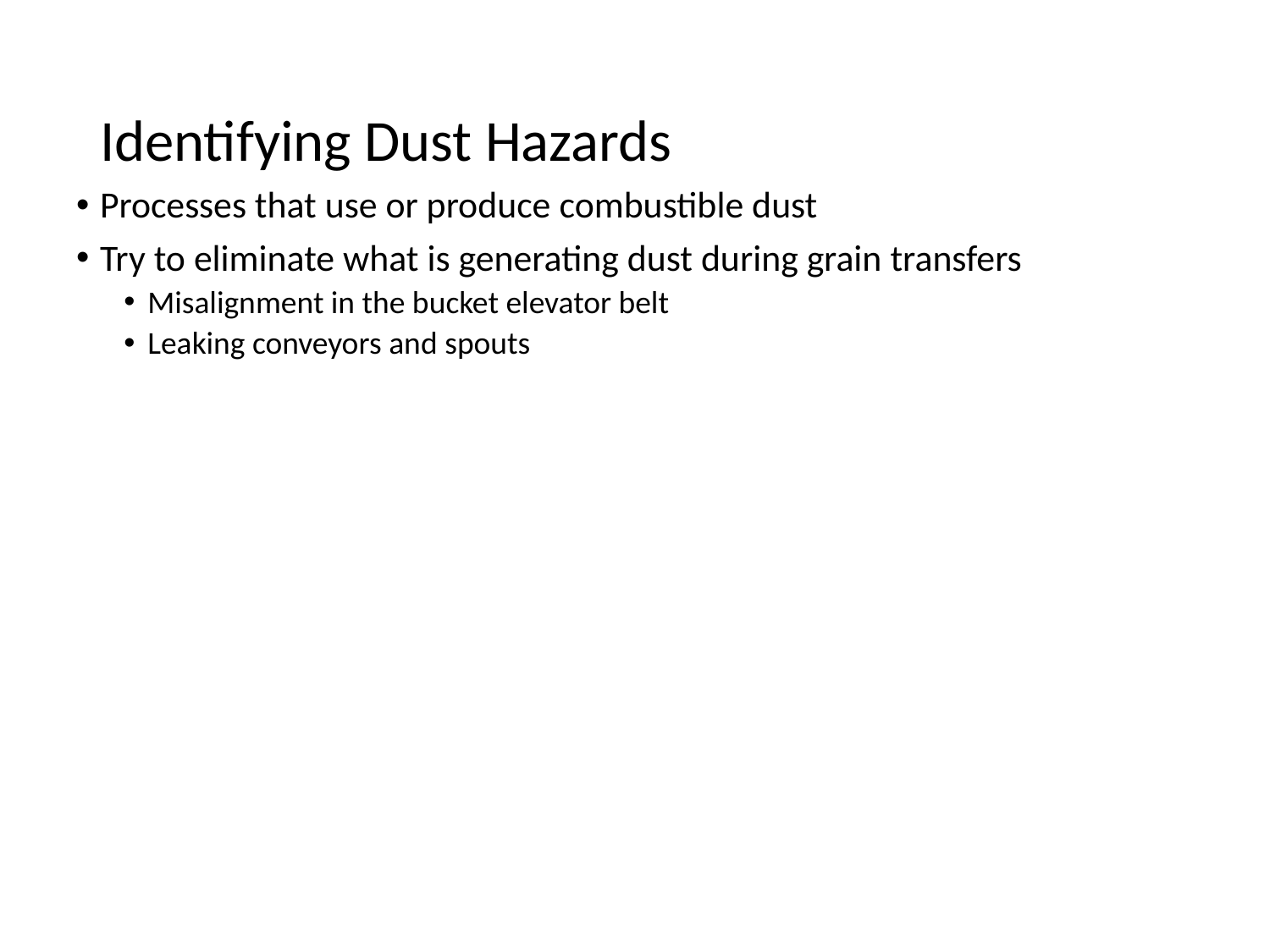

# Identifying Dust Hazards
Processes that use or produce combustible dust
Try to eliminate what is generating dust during grain transfers
Misalignment in the bucket elevator belt
Leaking conveyors and spouts